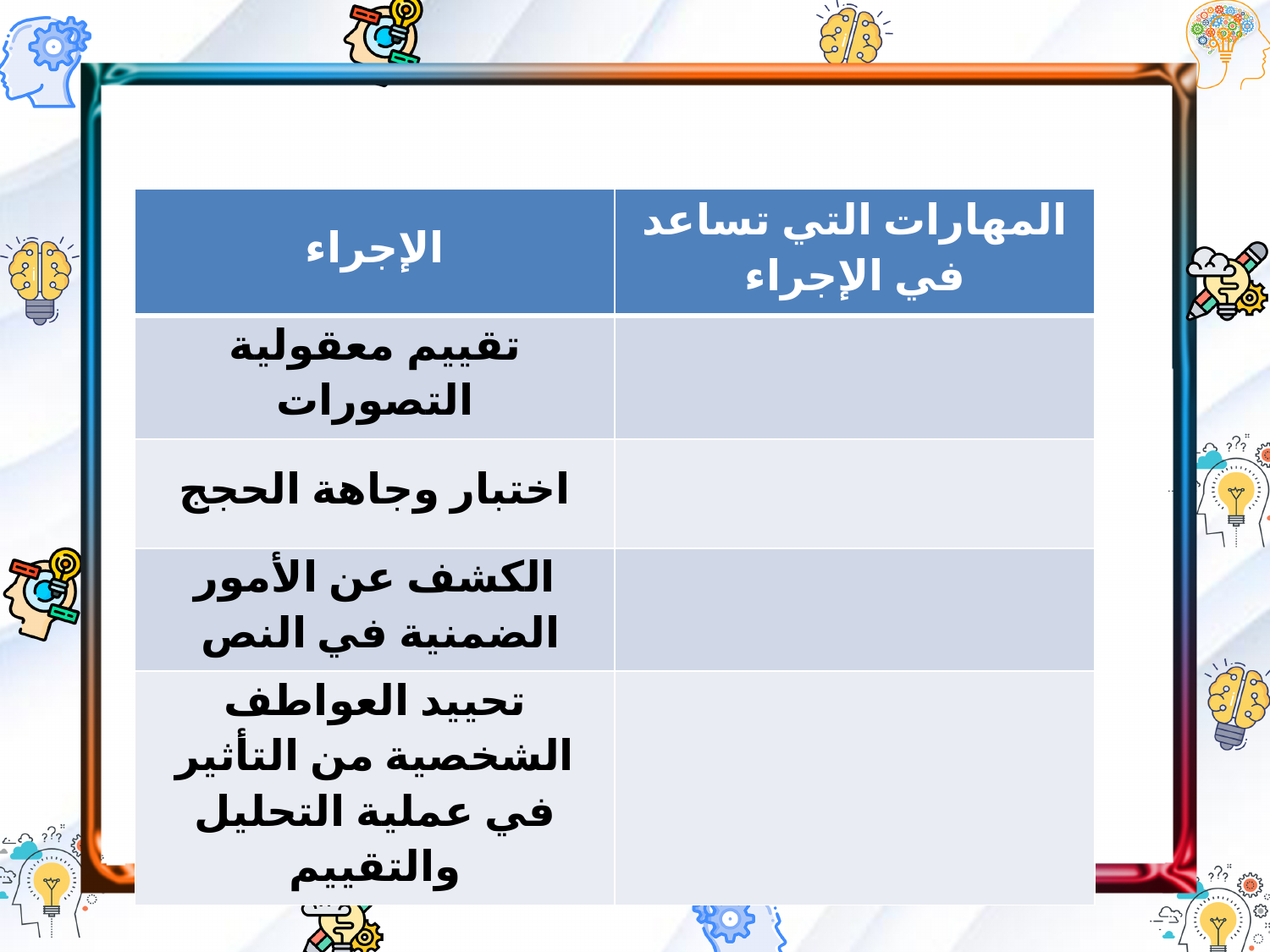

| الإجراء | المهارات التي تساعد في الإجراء |
| --- | --- |
| تقييم معقولية التصورات |  |
| اختبار وجاهة الحجج |  |
| الكشف عن الأمور الضمنية في النص |  |
| تحييد العواطف الشخصية من التأثير في عملية التحليل والتقييم |  |